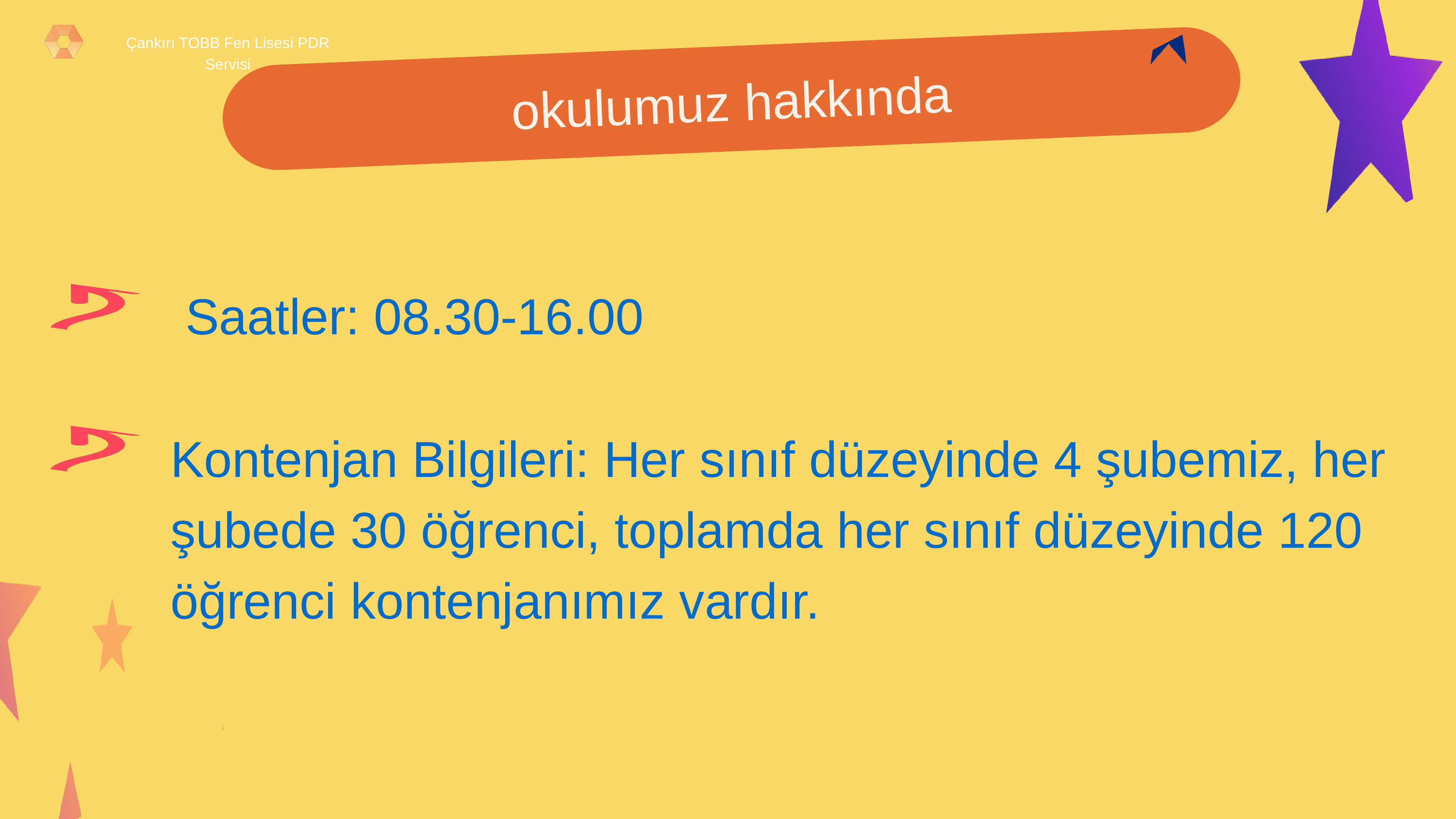

Çankırı TOBB Fen Lisesi PDR Servisi

okulumuz hakkında

Saatler: 08.30-16.00

Kontenjan Bilgileri: Her sınıf düzeyinde 4 şubemiz, her şubede 30 öğrenci, toplamda her sınıf düzeyinde 120 öğrenci kontenjanımız vardır.